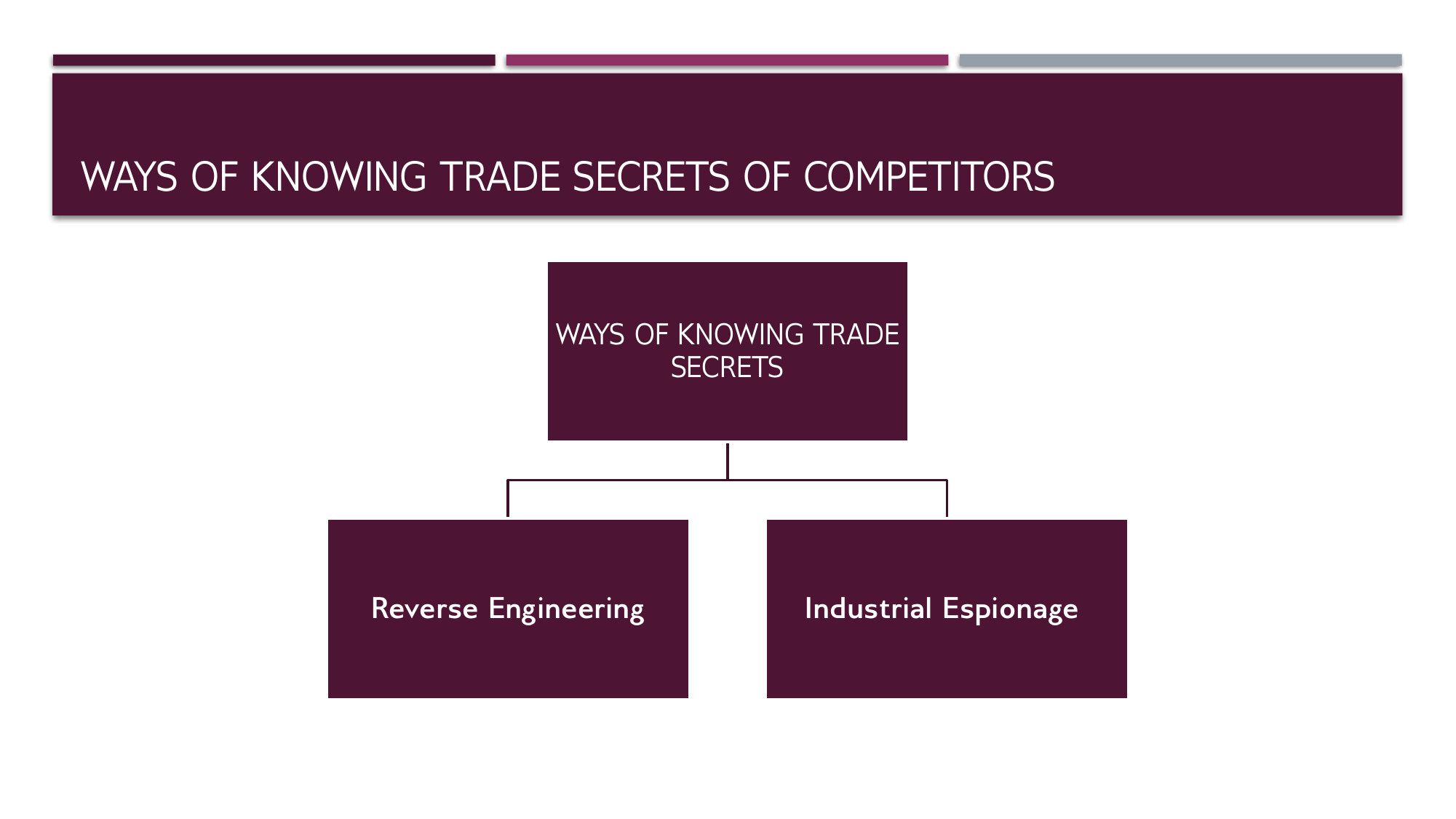

# Ways of knowing trade secrets of competitors
WAYS OF KNOWING TRADE SECRETS
Reverse Engineering
Industrial Espionage